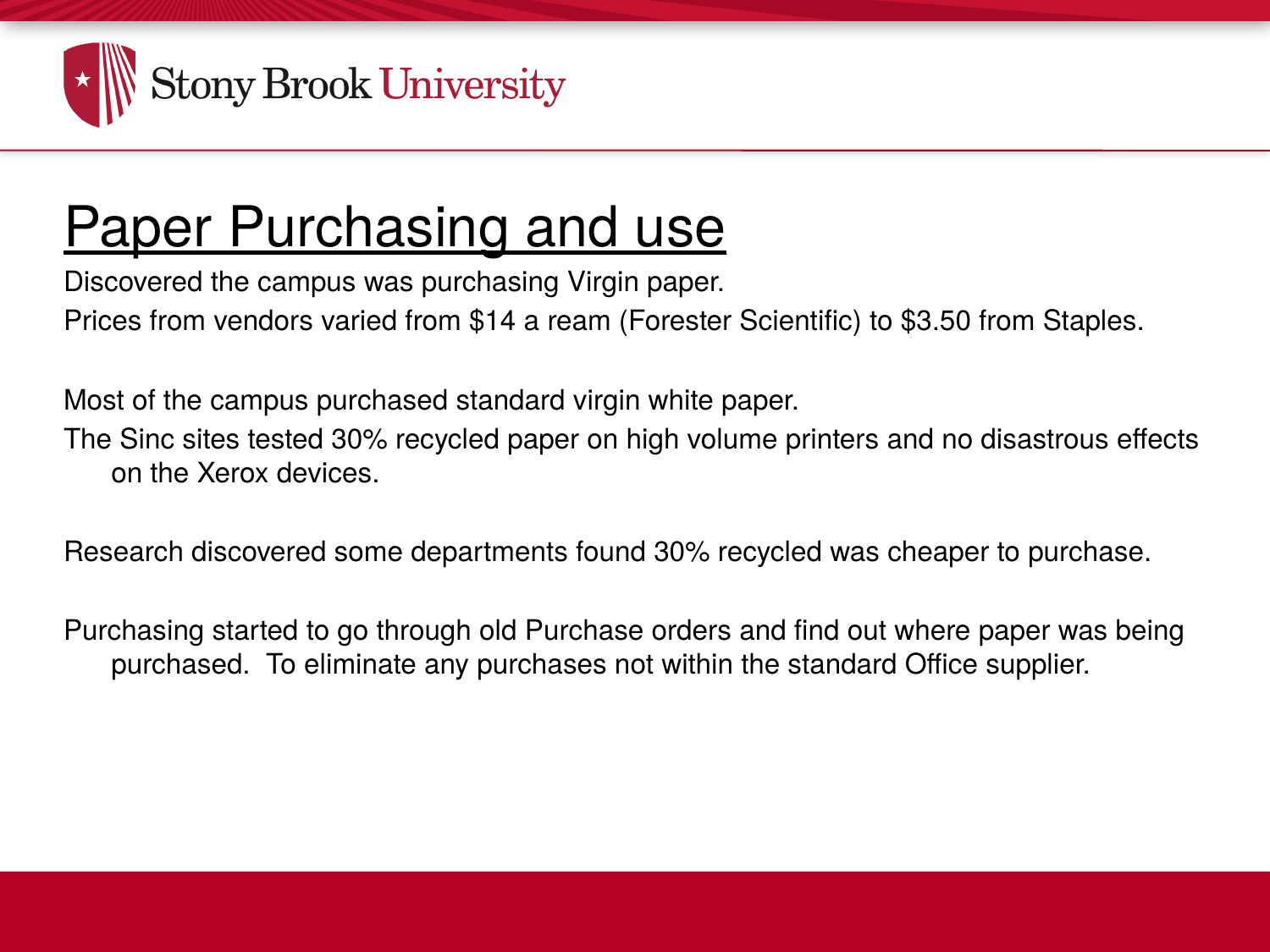

Paper Purchasing and use
Discovered the campus was purchasing Virgin paper.
Prices from vendors varied from $14 a ream (Forester Scientific) to $3.50 from Staples.

Most of the campus purchased standard virgin white paper.
The Sinc sites tested 30% recycled paper on high volume printers and no disastrous effects on the Xerox devices.

Research discovered some departments found 30% recycled was cheaper to purchase.

Purchasing started to go through old Purchase orders and find out where paper was being purchased.  To eliminate any purchases not within the standard Office supplier.